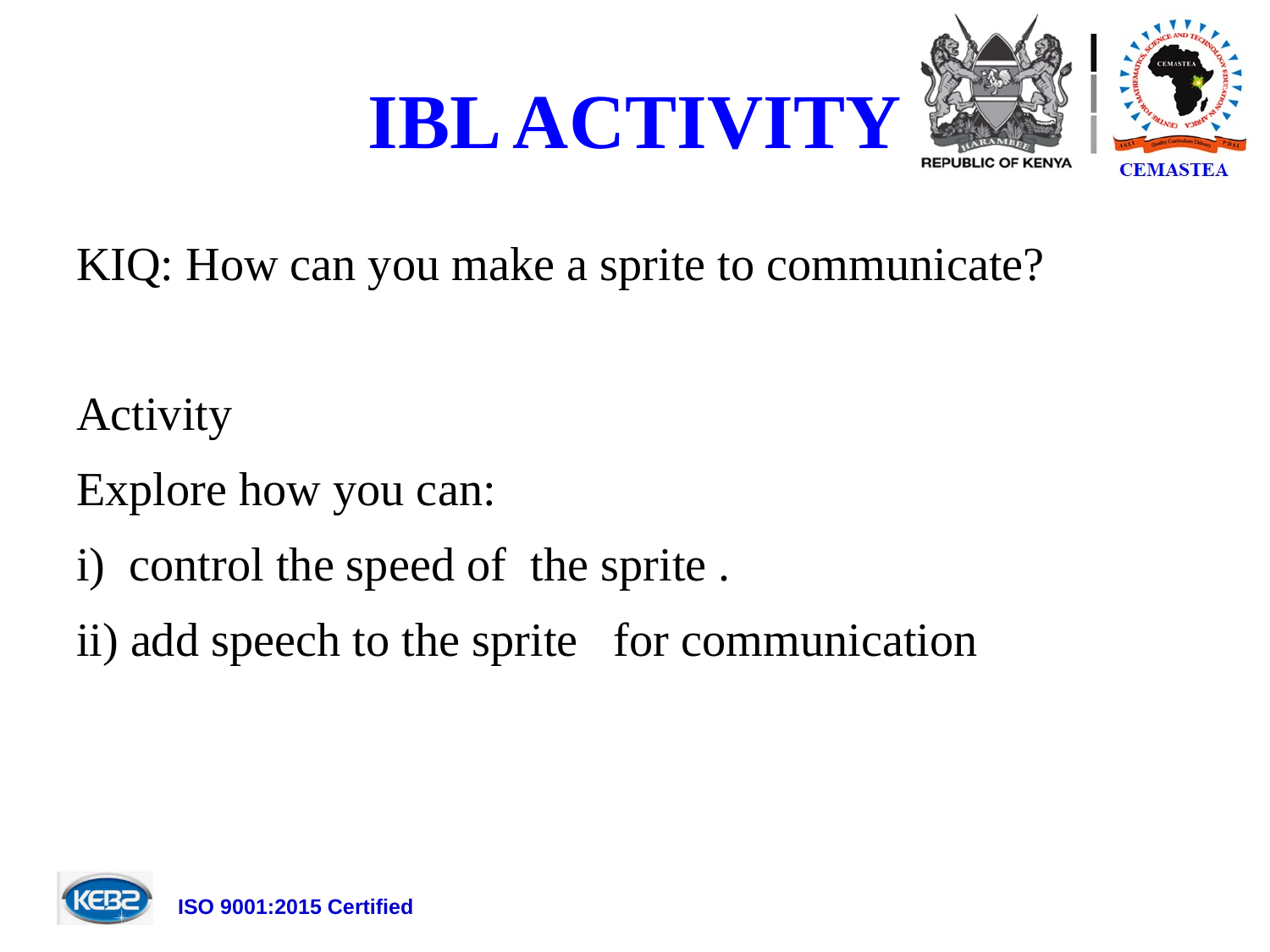

# IBL ACTIVITY
KIQ: How can you make a sprite to communicate?

Activity
Explore how you can:
i)  control the speed of  the sprite .
ii) add speech to the sprite   for communication